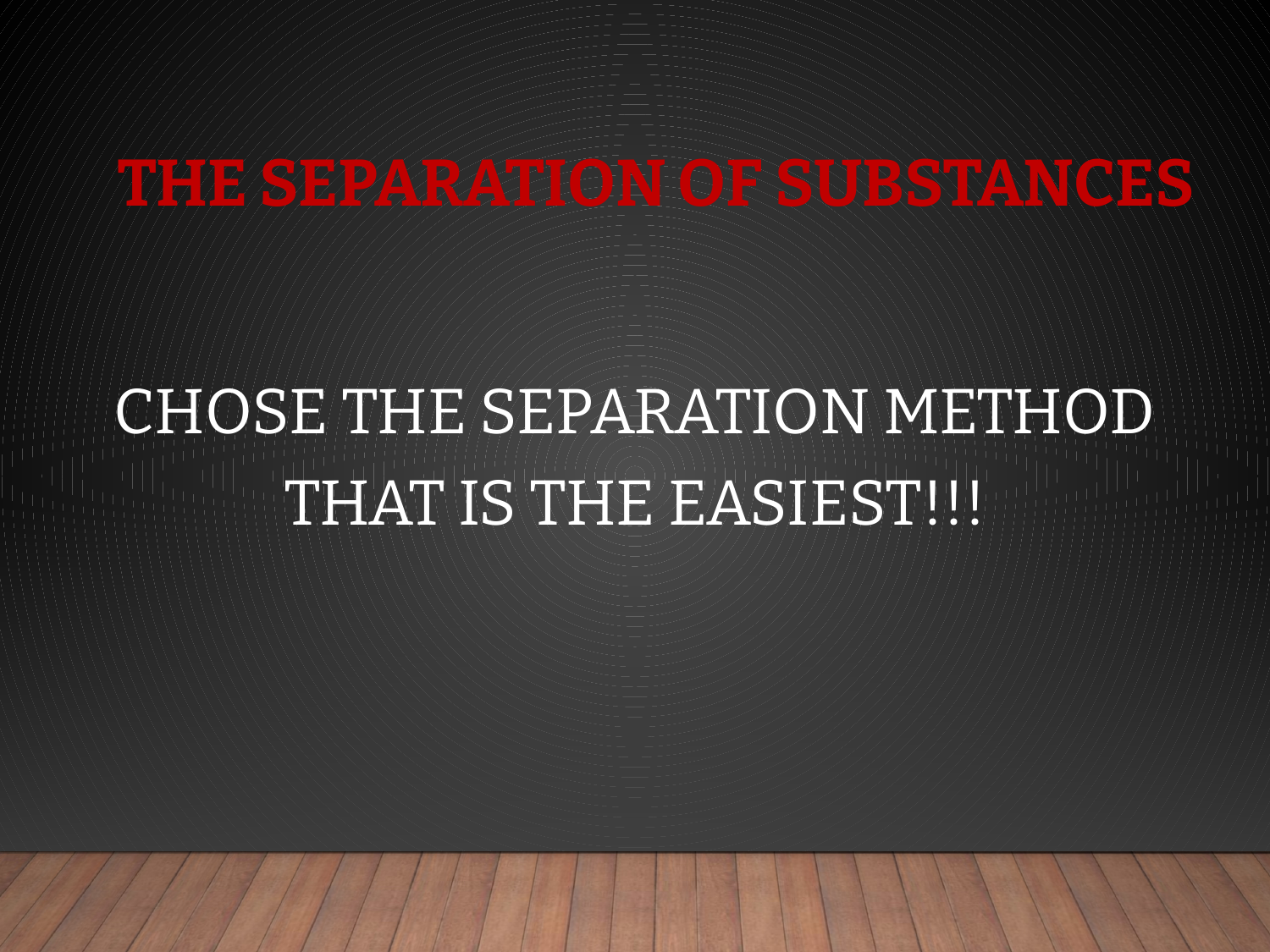

# The Separation of Substances
CHOSE THE SEPARATION METHOD THAT IS THE EASIEST!!!